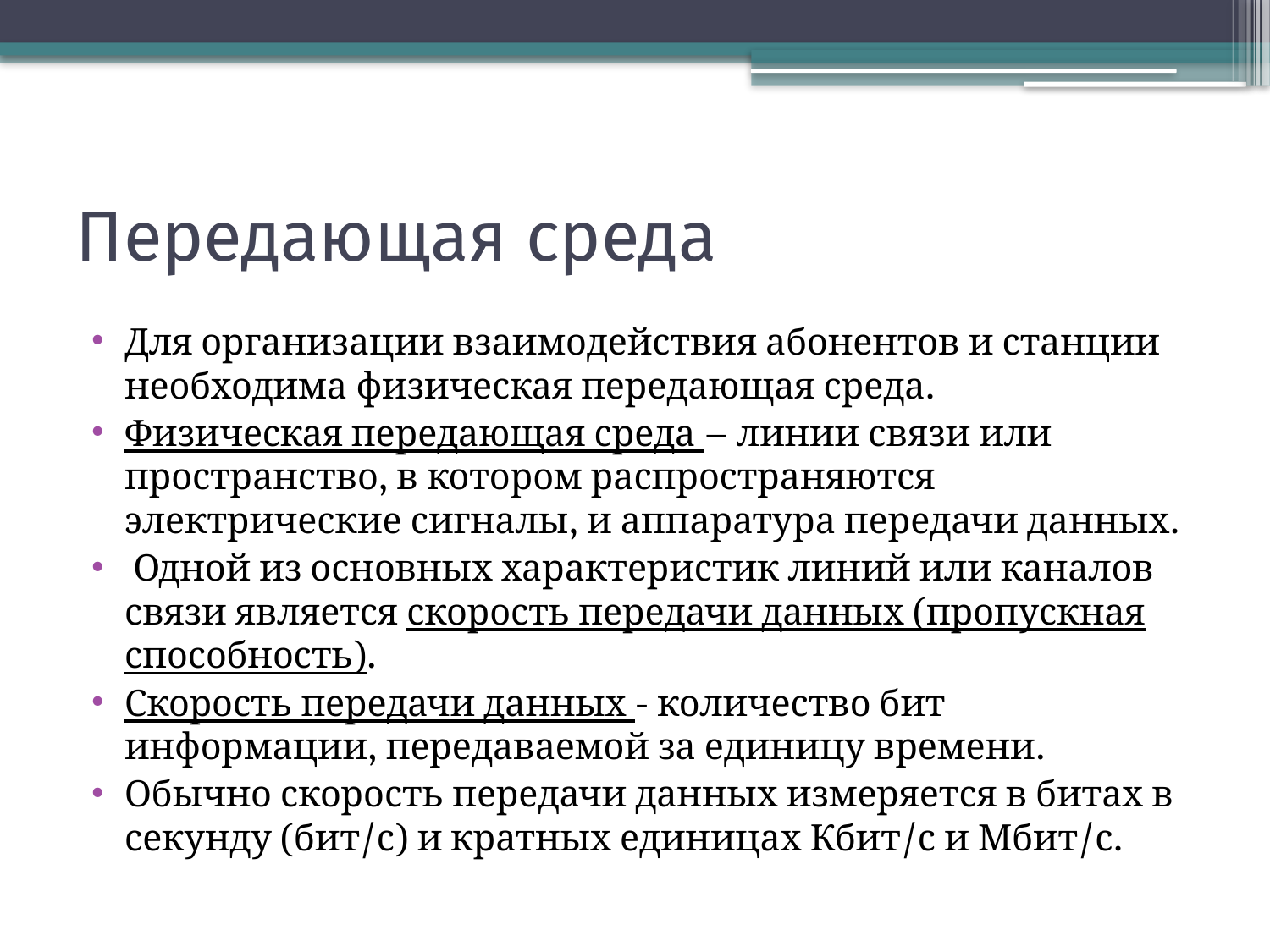

# Передающая среда
Для организации взаимодействия абонентов и станции необходима физическая передающая среда.
Физическая передающая среда – линии связи или пространство, в котором распространяются электрические сигналы, и аппаратура передачи данных.
 Одной из основных характеристик линий или каналов связи является скорость передачи данных (пропускная способность).
Скорость передачи данных - количество бит информации, передаваемой за единицу времени.
Обычно скорость передачи данных измеряется в битах в секунду (бит/с) и кратных единицах Кбит/с и Мбит/с.